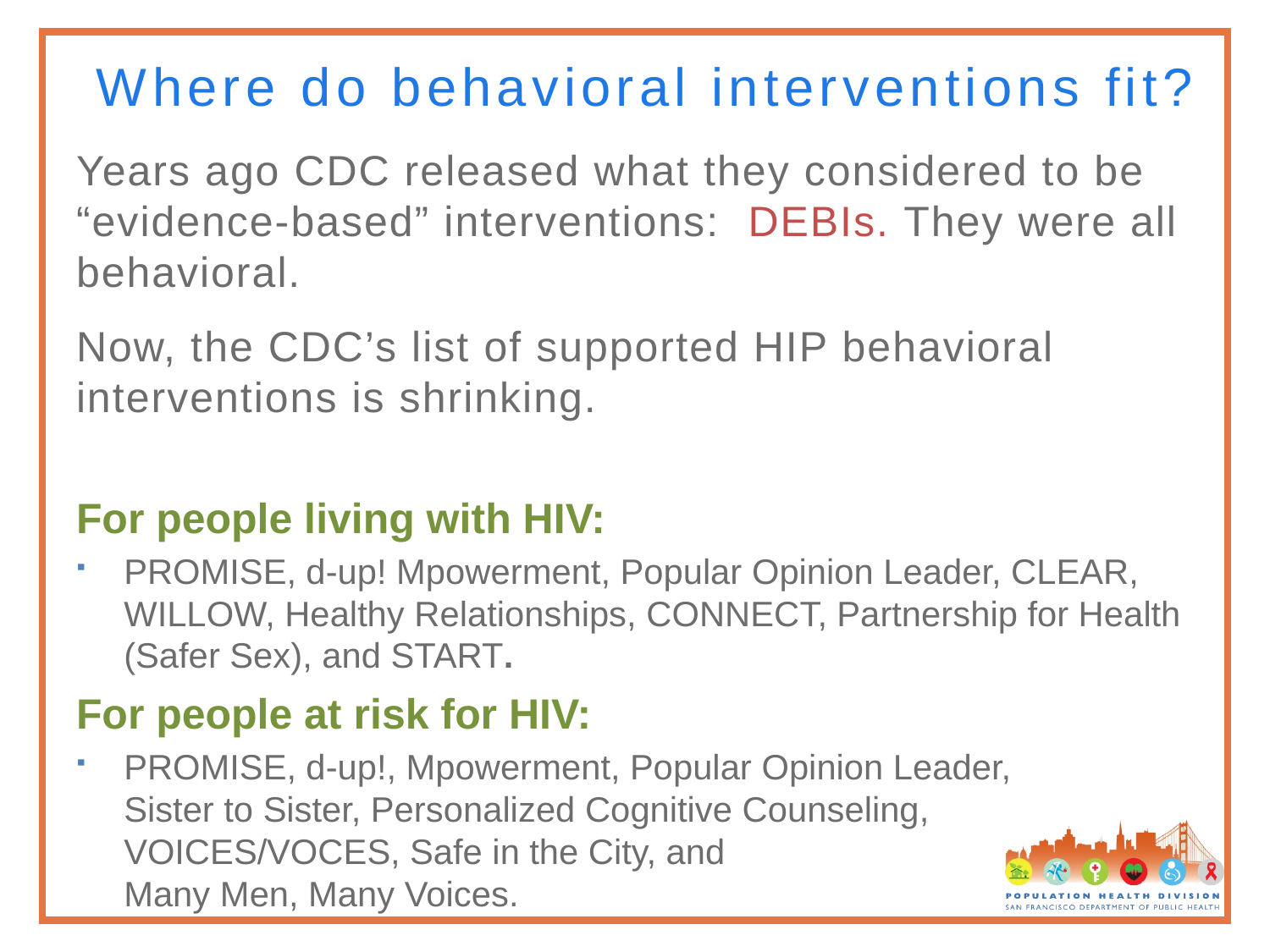

# Where do behavioral interventions fit?
Years ago CDC released what they considered to be “evidence-based” interventions:  DEBIs. They were all behavioral.

Now, the CDC’s list of supported HIP behavioral interventions is shrinking.

For people living with HIV:
PROMISE, d-up! Mpowerment, Popular Opinion Leader, CLEAR, WILLOW, Healthy Relationships, CONNECT, Partnership for Health (Safer Sex), and START.

For people at risk for HIV:
PROMISE, d-up!, Mpowerment, Popular Opinion Leader,
Sister to Sister, Personalized Cognitive Counseling, VOICES/VOCES, Safe in the City, and
Many Men, Many Voices.